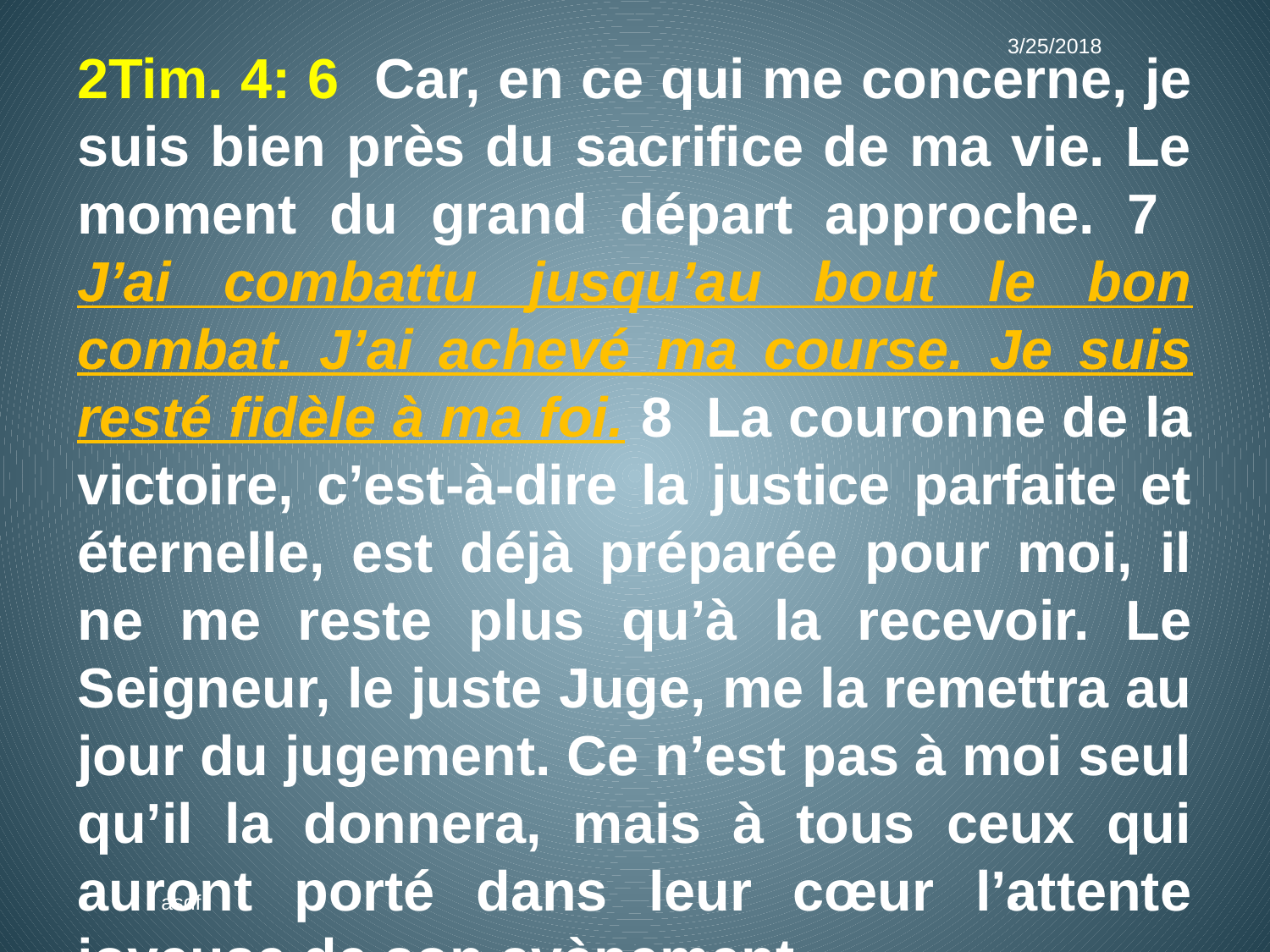

3/25/2018
2Tim. 4: 6  Car, en ce qui me concerne, je suis bien près du sacrifice de ma vie. Le moment du grand départ approche. 7  J’ai combattu jusqu’au bout le bon combat. J’ai achevé ma course. Je suis resté fidèle à ma foi. 8  La couronne de la victoire, c’est-à-dire la justice parfaite et éternelle, est déjà préparée pour moi, il ne me reste plus qu’à la recevoir. Le Seigneur, le juste Juge, me la remettra au jour du jugement. Ce n’est pas à moi seul qu’il la donnera, mais à tous ceux qui auront porté dans leur cœur l’attente joyeuse de son avènement. Parole vivante
asdf
3